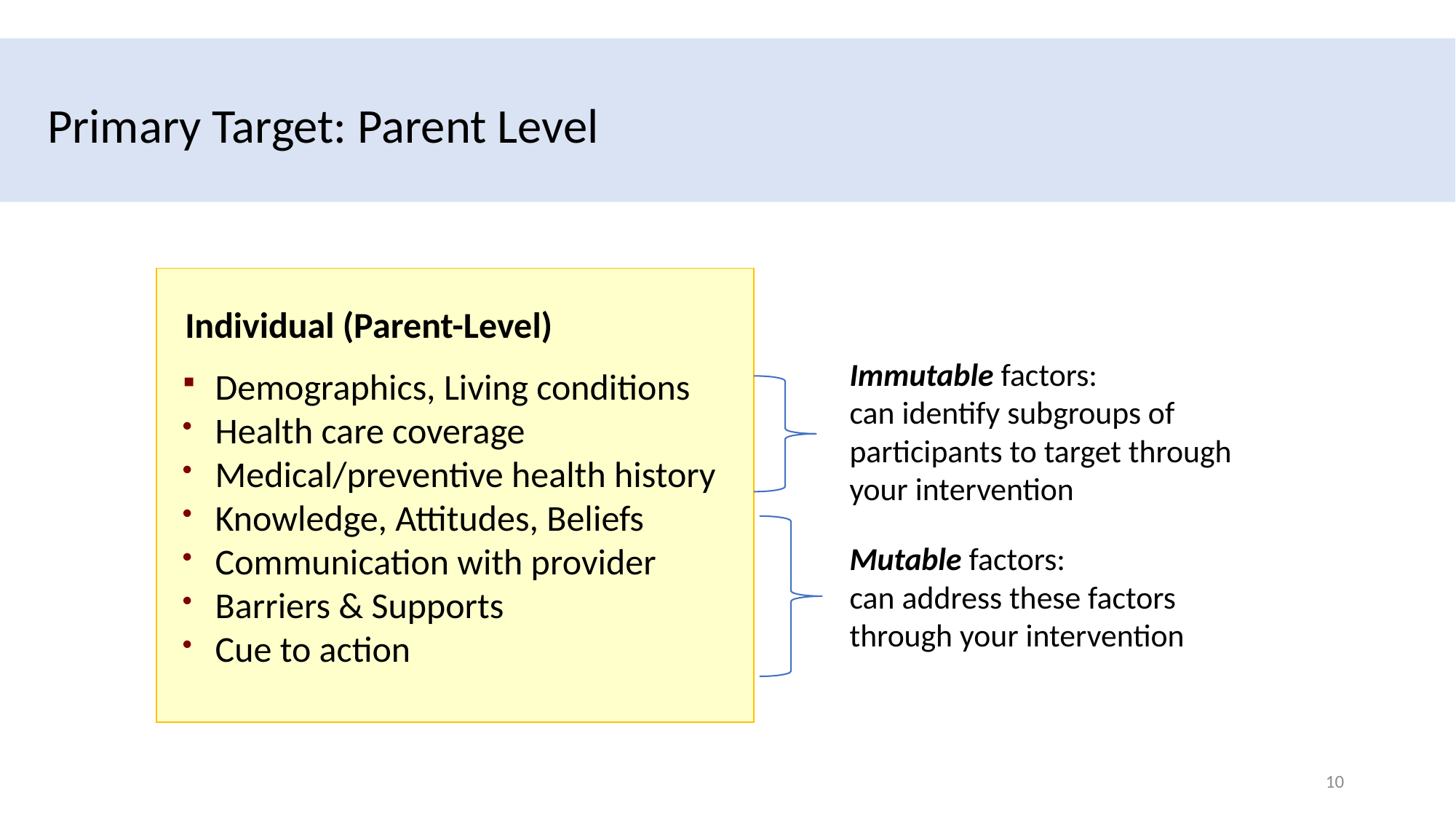

# Primary Target: Parent Level

   Individual (Parent-Level)
Demographics, Living conditions
Health care coverage
Medical/preventive health history
Knowledge, Attitudes, Beliefs
Communication with provider
Barriers & Supports
Cue to action

Immutable factors:
can identify subgroups of participants to target through your intervention

Mutable factors:
can address these factors through your intervention
10